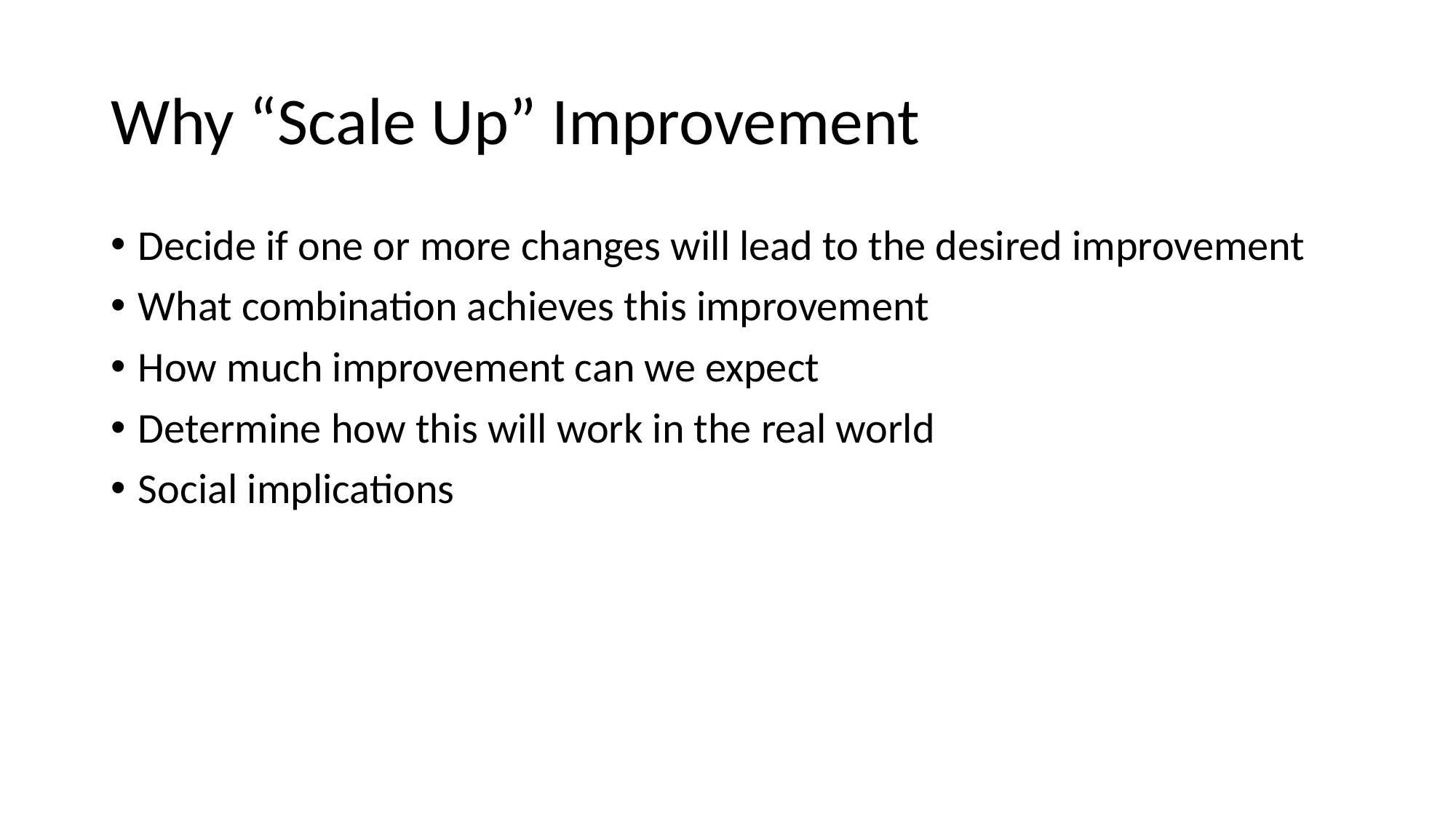

# Why “Scale Up” Improvement
Decide if one or more changes will lead to the desired improvement
What combination achieves this improvement
How much improvement can we expect
Determine how this will work in the real world
Social implications